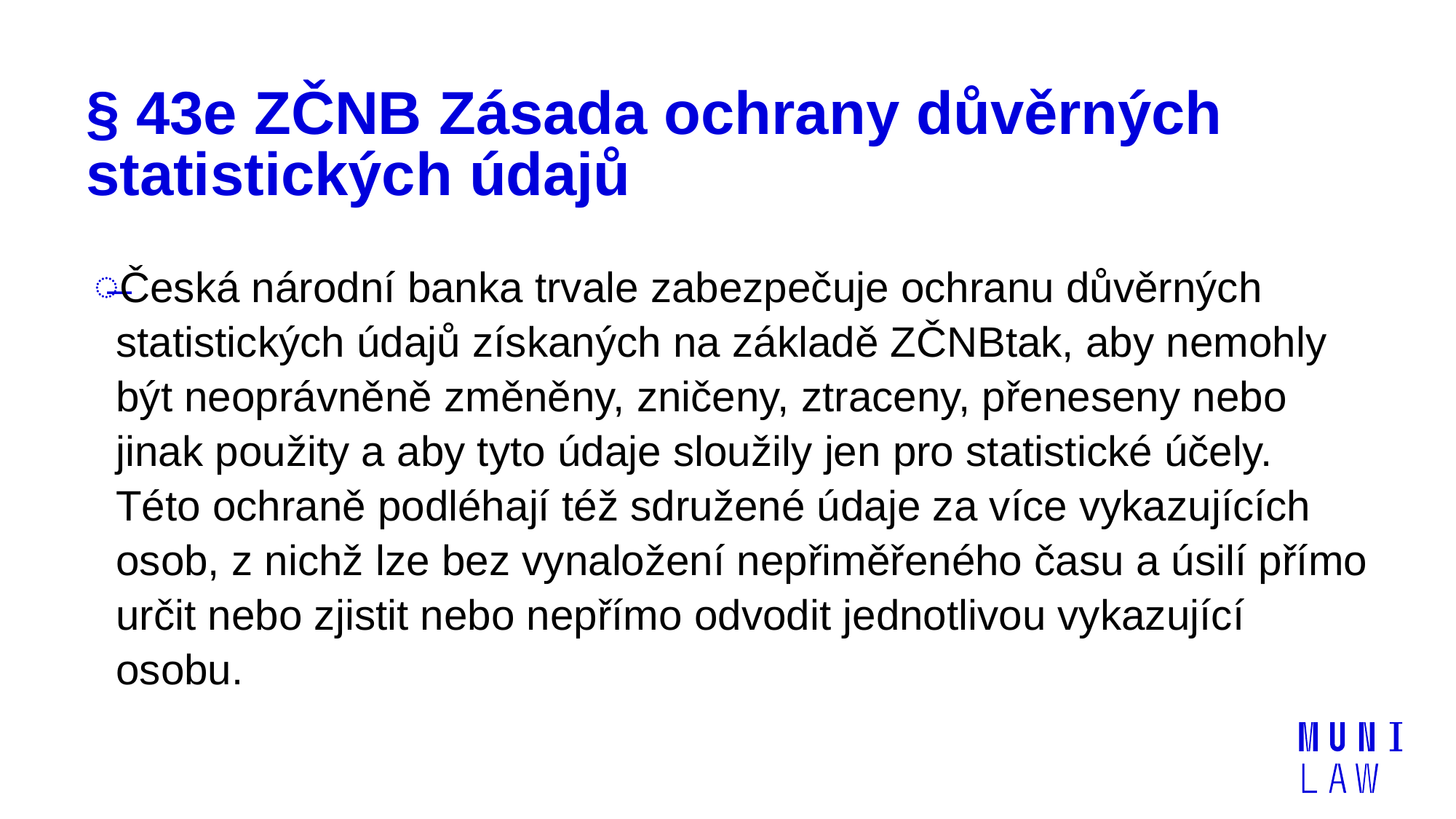

# § 43e ZČNB Zásada ochrany důvěrných statistických údajů

Česká národní banka trvale zabezpečuje ochranu důvěrných statistických údajů získaných na základě ZČNBtak, aby nemohly být neoprávněně změněny, zničeny, ztraceny, přeneseny nebo jinak použity a aby tyto údaje sloužily jen pro statistické účely. Této ochraně podléhají též sdružené údaje za více vykazujících osob, z nichž lze bez vynaložení nepřiměřeného času a úsilí přímo určit nebo zjistit nebo nepřímo odvodit jednotlivou vykazující osobu.